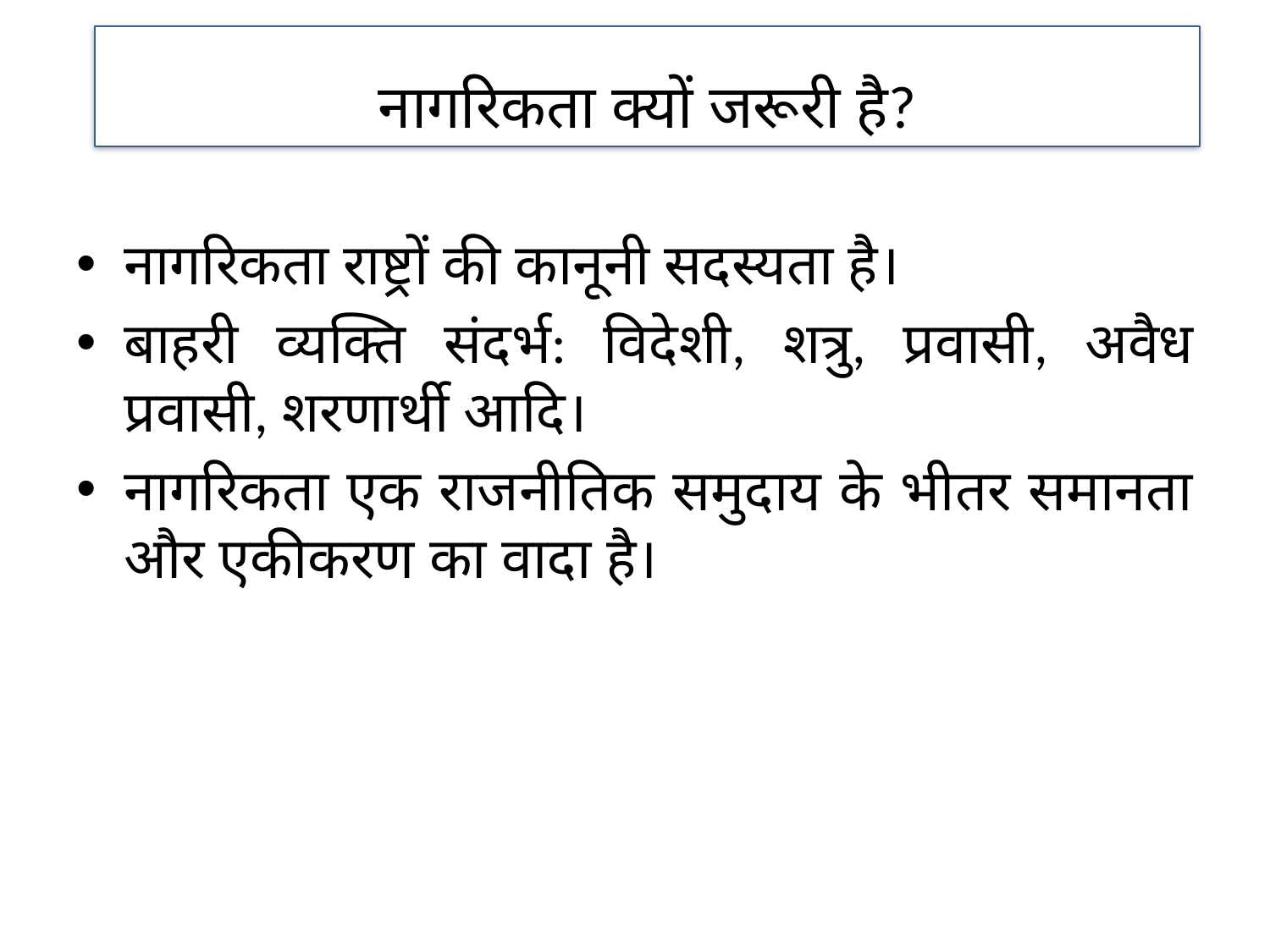

नागरिकता क्यों जरूरी है?
नागरिकता राष्ट्रों की कानूनी सदस्यता है।
बाहरी व्यक्ति संदर्भ: विदेशी, शत्रु, प्रवासी, अवैध प्रवासी, शरणार्थी आदि।
नागरिकता एक राजनीतिक समुदाय के भीतर समानता और एकीकरण का वादा है।